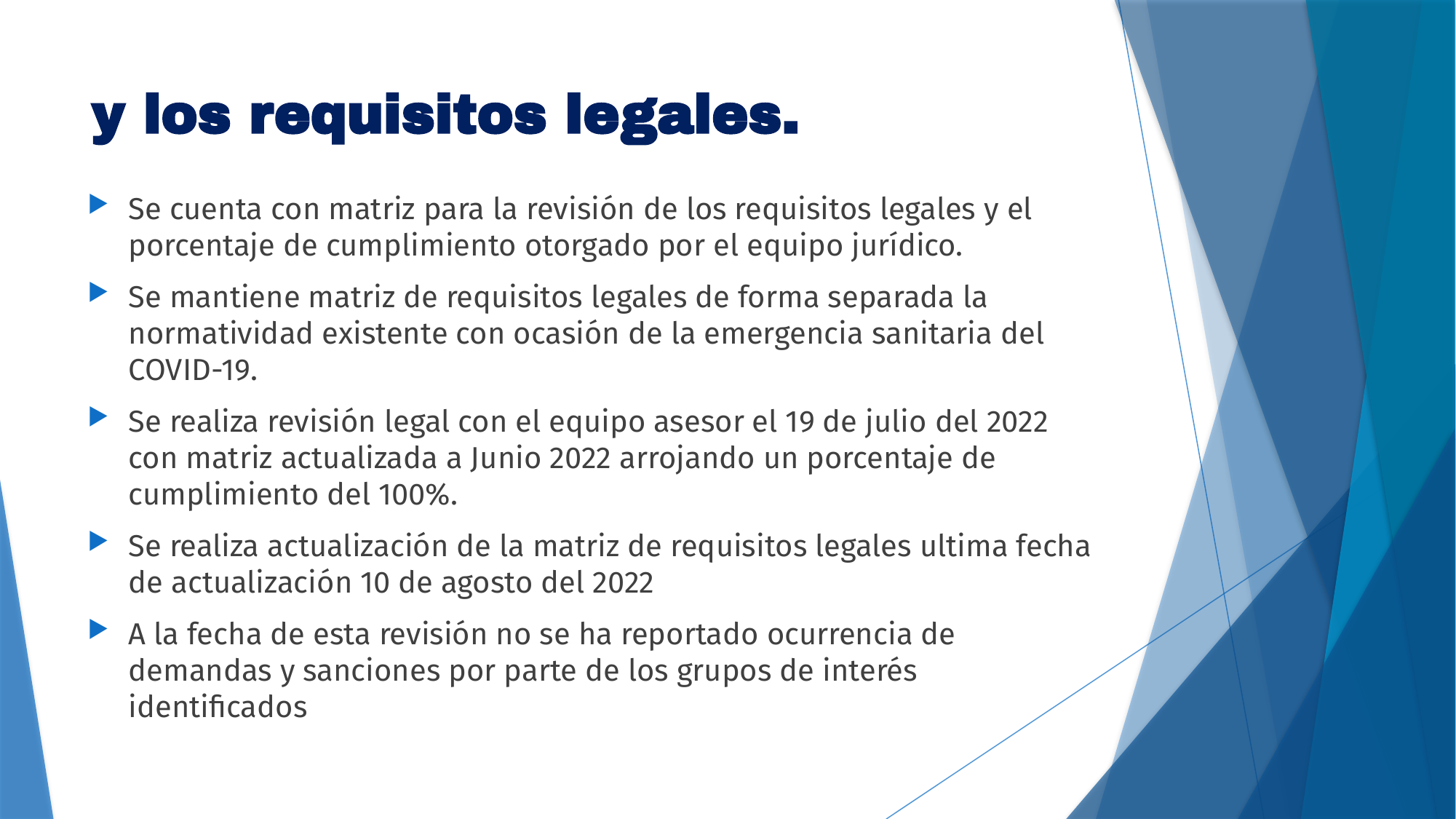

# y los requisitos legales.
Se cuenta con matriz para la revisión de los requisitos legales y el porcentaje de cumplimiento otorgado por el equipo jurídico.
Se mantiene matriz de requisitos legales de forma separada la normatividad existente con ocasión de la emergencia sanitaria del COVID-19.
Se realiza revisión legal con el equipo asesor el 19 de julio del 2022 con matriz actualizada a Junio 2022 arrojando un porcentaje de cumplimiento del 100%.
Se realiza actualización de la matriz de requisitos legales ultima fecha de actualización 10 de agosto del 2022
A la fecha de esta revisión no se ha reportado ocurrencia de demandas y sanciones por parte de los grupos de interés identificados